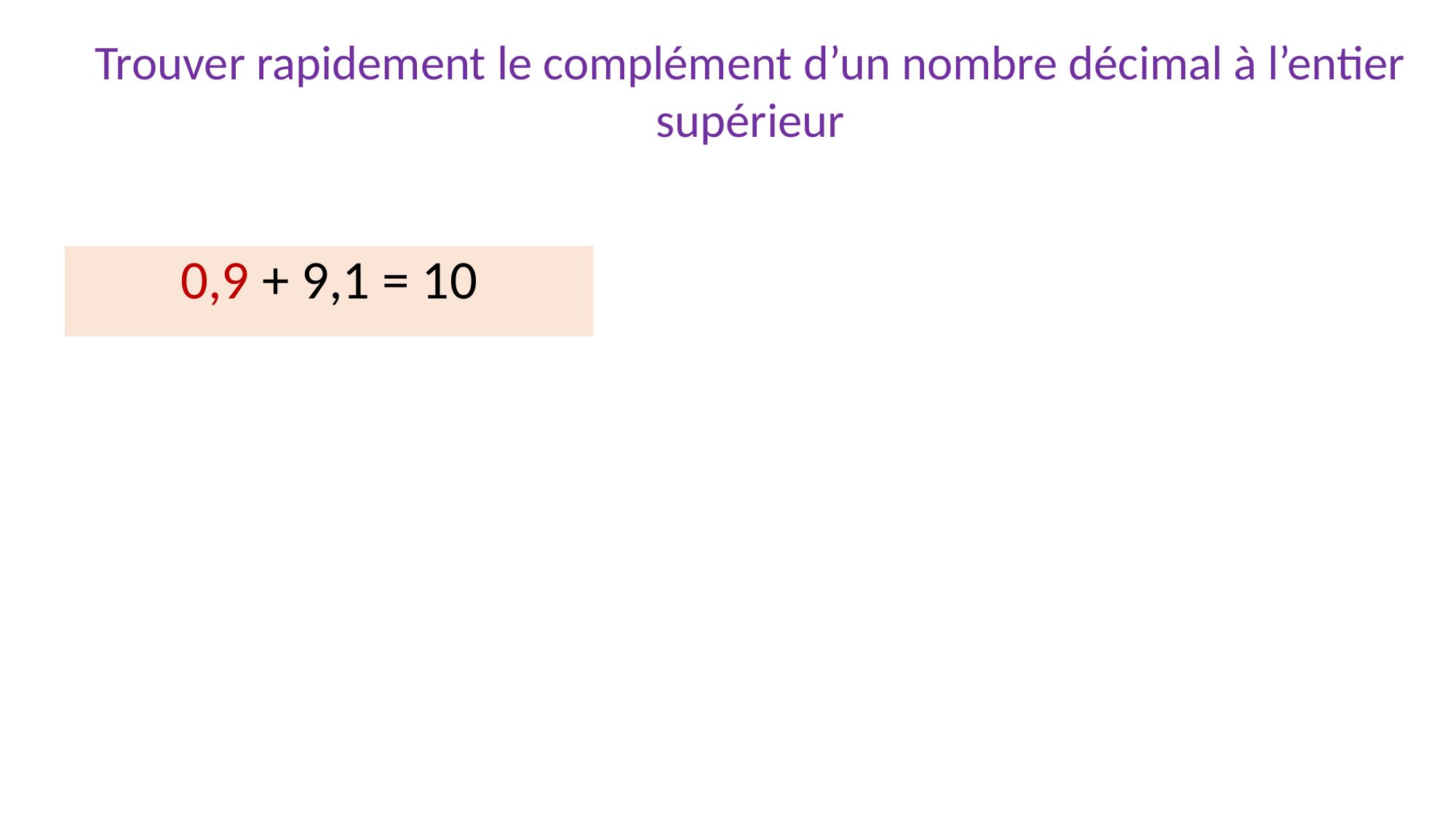

Trouver rapidement le complément d’un nombre décimal à l’entier supérieur

0,9 + 9,1 = 10